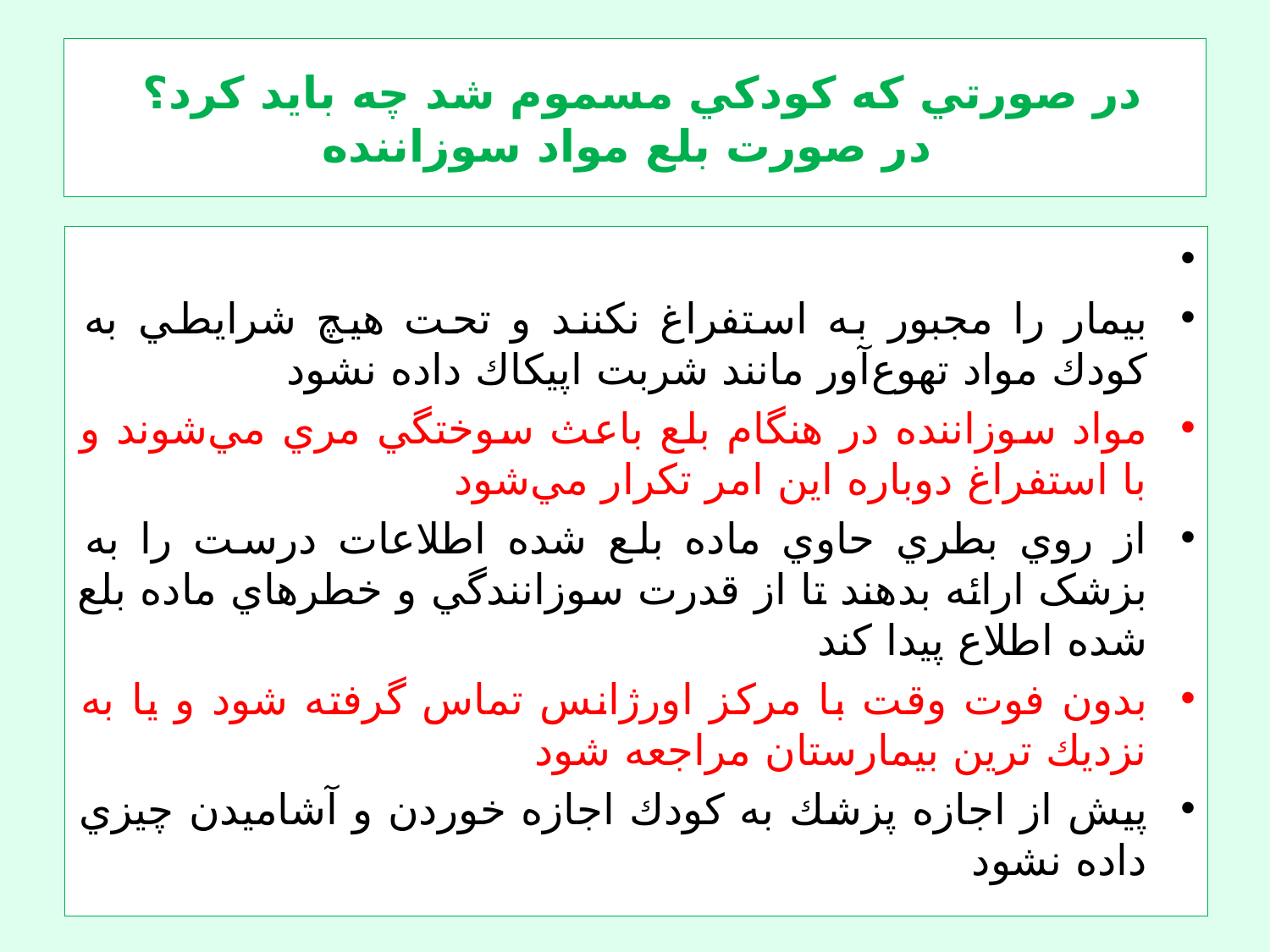

# در صورتي كه كودكي مسموم شد چه باید کرد؟ در صورت بلع مواد سوزاننده

بيمار را مجبور به استفراغ نكنند و تحت هيچ شرايطي به كودك مواد تهوع‌آور مانند شربت اپيكاك داده نشود
مواد سوزاننده در هنگام بلع باعث سوختگي مري مي‌شوند و با استفراغ دوباره اين امر تكرار مي‌شود
از روي بطري حاوي ماده بلع شده اطلاعات درست را به بزشک ارائه بدهند تا از قدرت سوزانندگي و خطرهاي ماده بلع شده اطلاع پيدا كند
بدون فوت وقت با مركز اورژانس تماس گرفته شود و يا به نزديك ترين بيمارستان مراجعه شود
پيش از اجازه پزشك به كودك اجازه خوردن و آشاميدن چيزي داده نشود